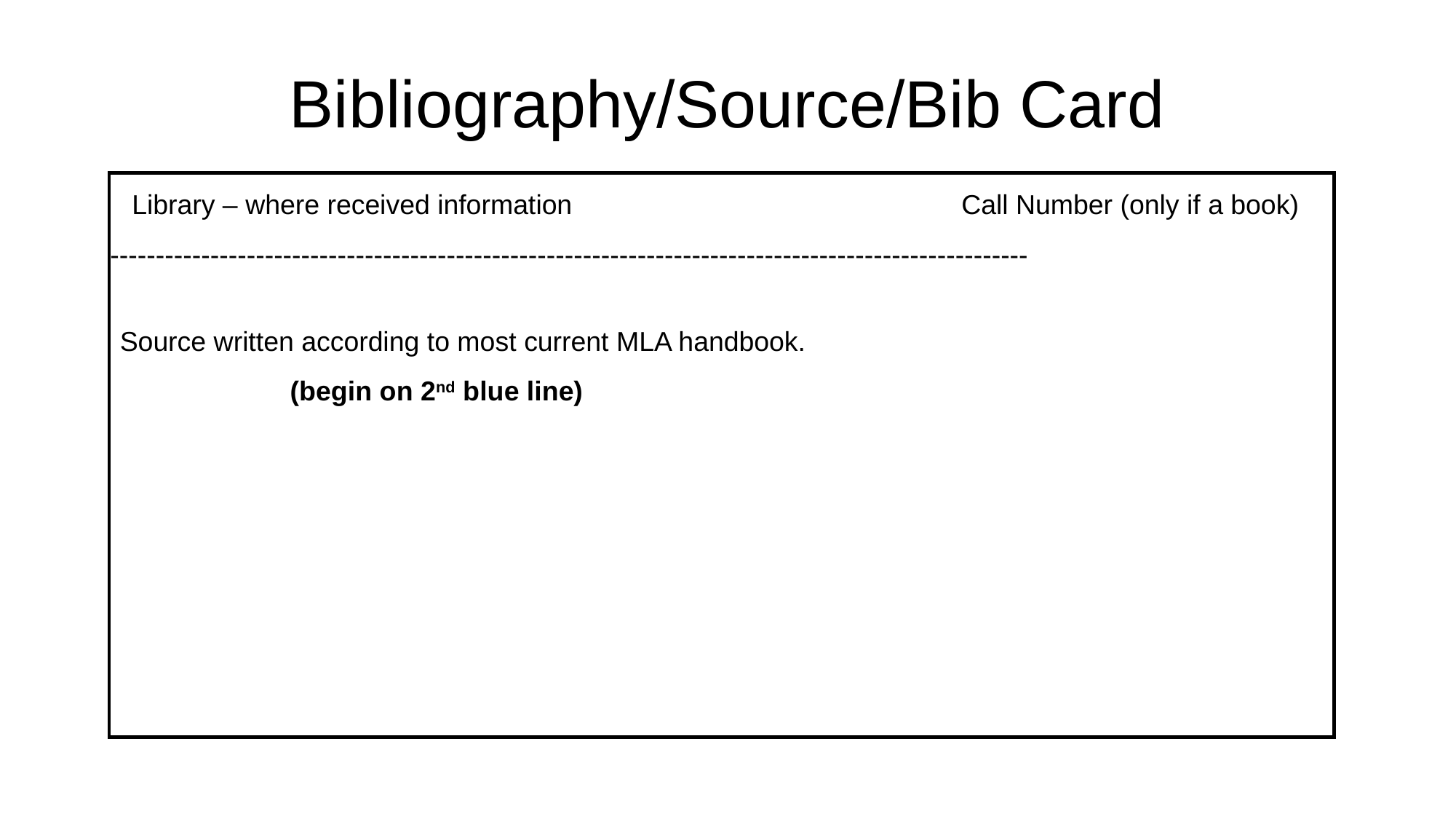

# Bibliography/Source/Bib Card

Library – where received information
Call Number (only if a book)
-----------------------------------------------------------------------------------------------------
Source written according to most current MLA handbook.
(begin on 2nd blue line)